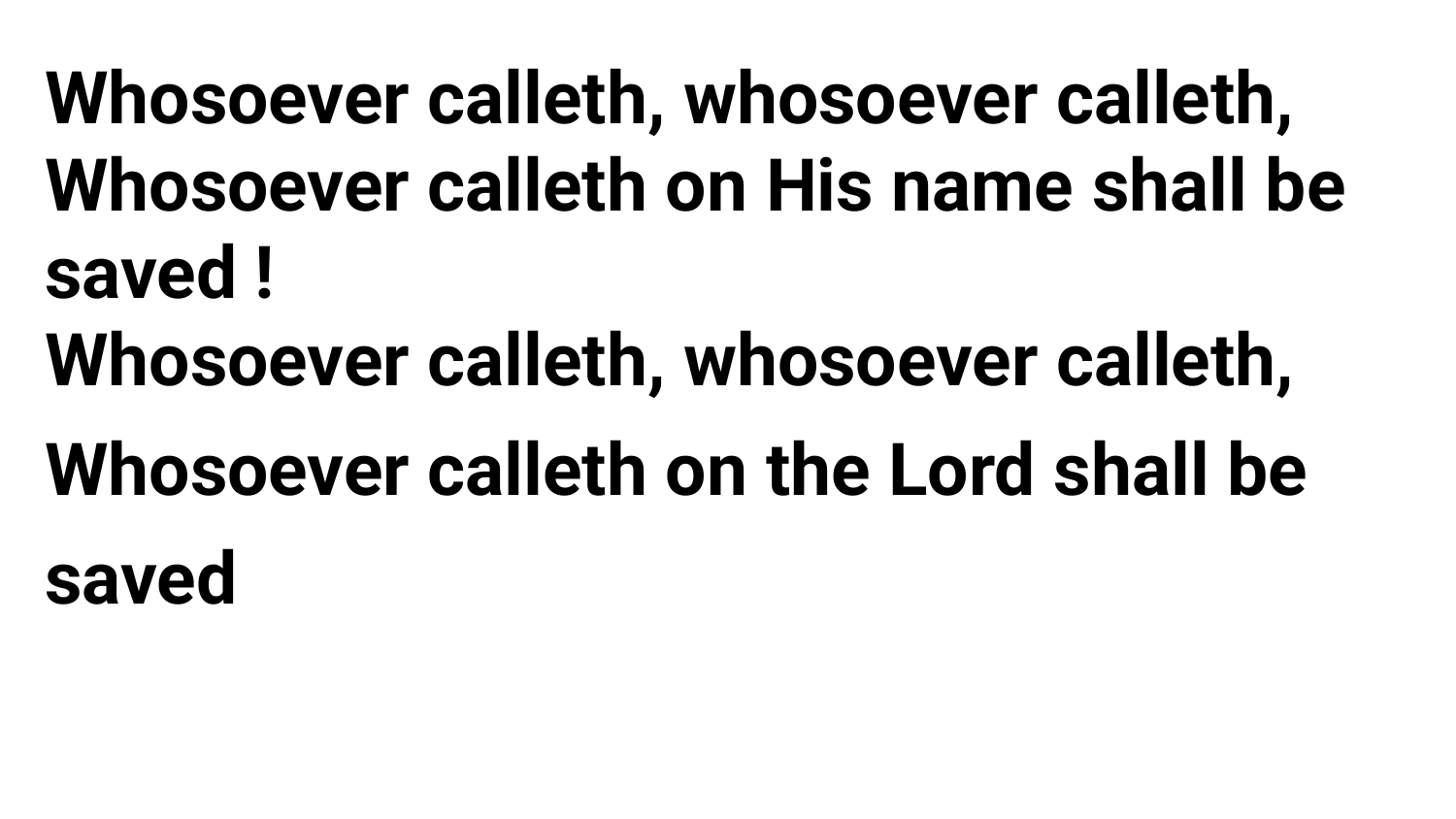

Whosoever calleth, whosoever calleth,
Whosoever calleth on His name shall be saved !
Whosoever calleth, whosoever calleth,
Whosoever calleth on the Lord shall be saved